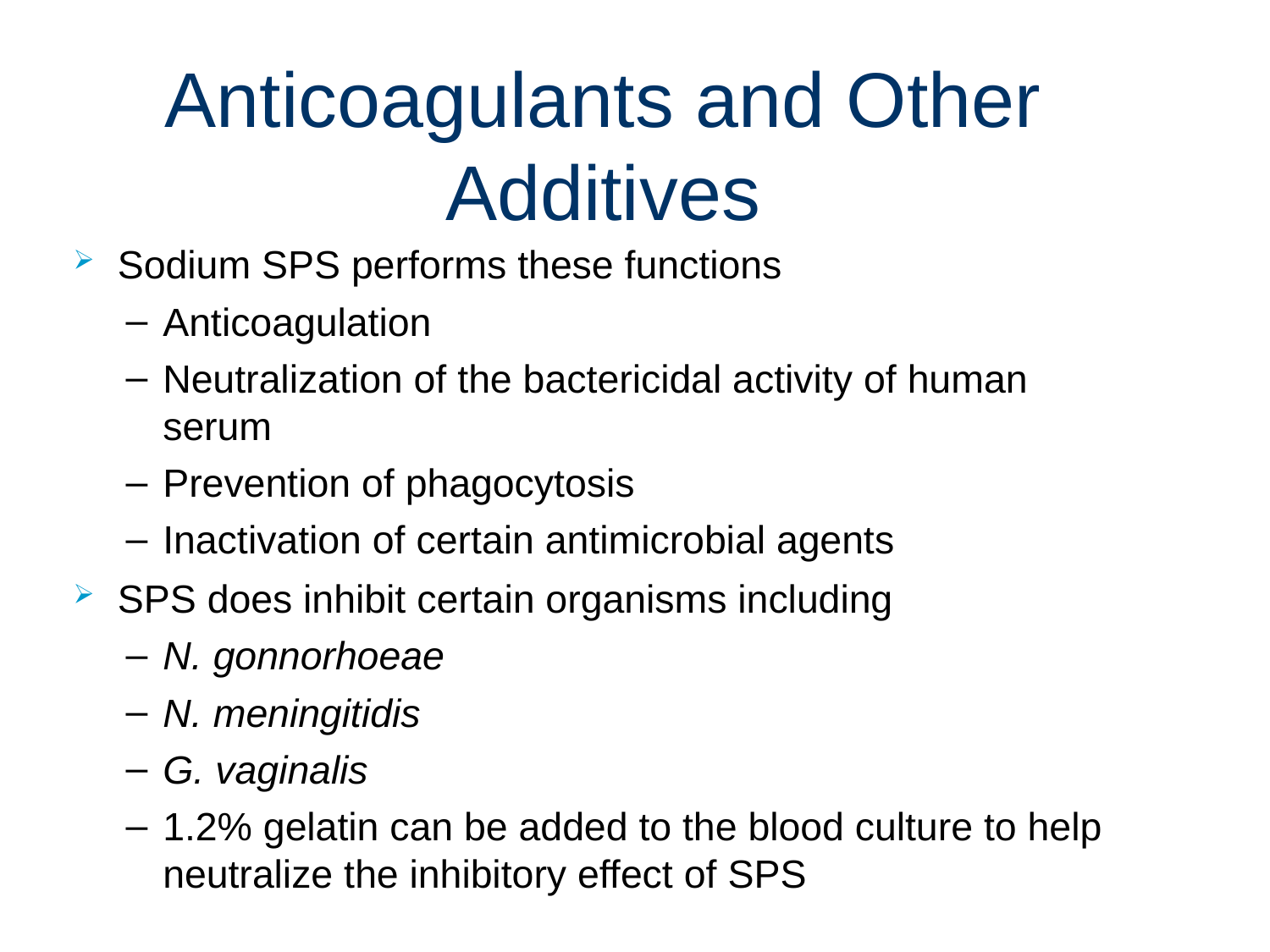

# Anticoagulants and Other Additives
Sodium SPS performs these functions
Anticoagulation
Neutralization of the bactericidal activity of human serum
Prevention of phagocytosis
Inactivation of certain antimicrobial agents
SPS does inhibit certain organisms including
N. gonnorhoeae
N. meningitidis
G. vaginalis
1.2% gelatin can be added to the blood culture to help neutralize the inhibitory effect of SPS